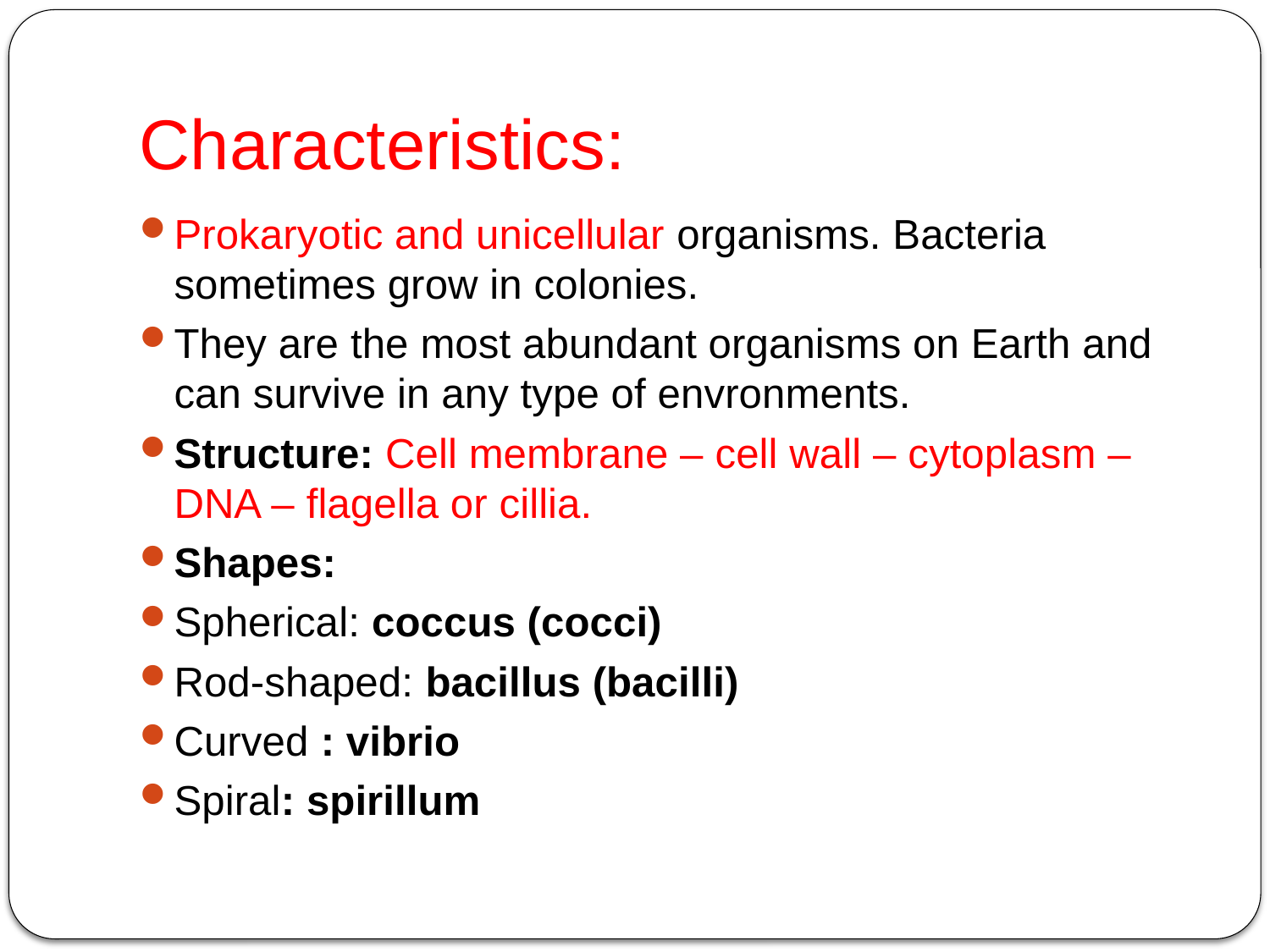

# Characteristics:
Prokaryotic and unicellular organisms. Bacteria sometimes grow in colonies.
They are the most abundant organisms on Earth and can survive in any type of envronments.
Structure: Cell membrane – cell wall – cytoplasm – DNA – flagella or cillia.
Shapes:
Spherical: coccus (cocci)
Rod-shaped: bacillus (bacilli)
Curved : vibrio
Spiral: spirillum